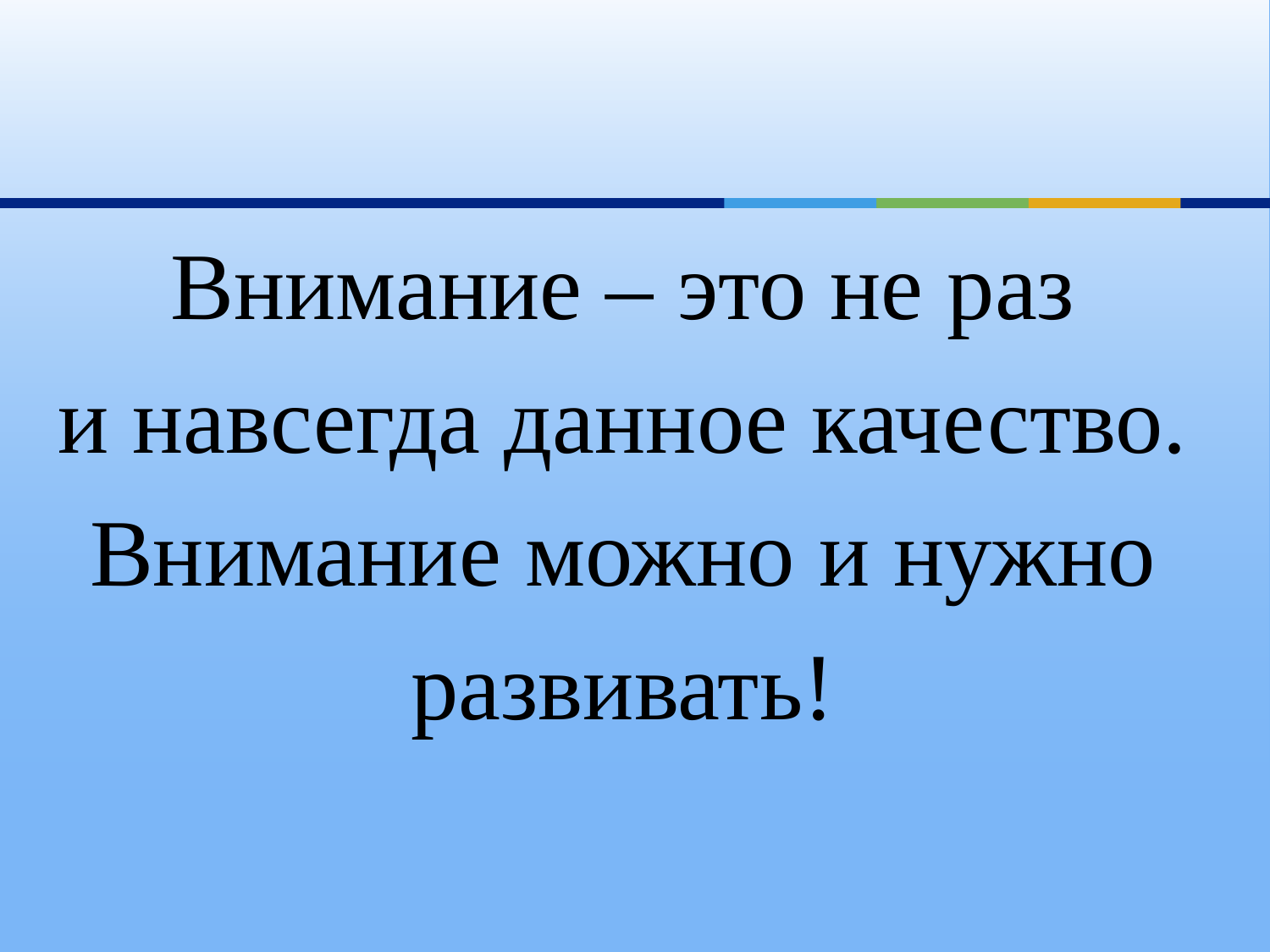

Внимание – это не раз
и навсегда данное качество.
Внимание можно и нужно
развивать!